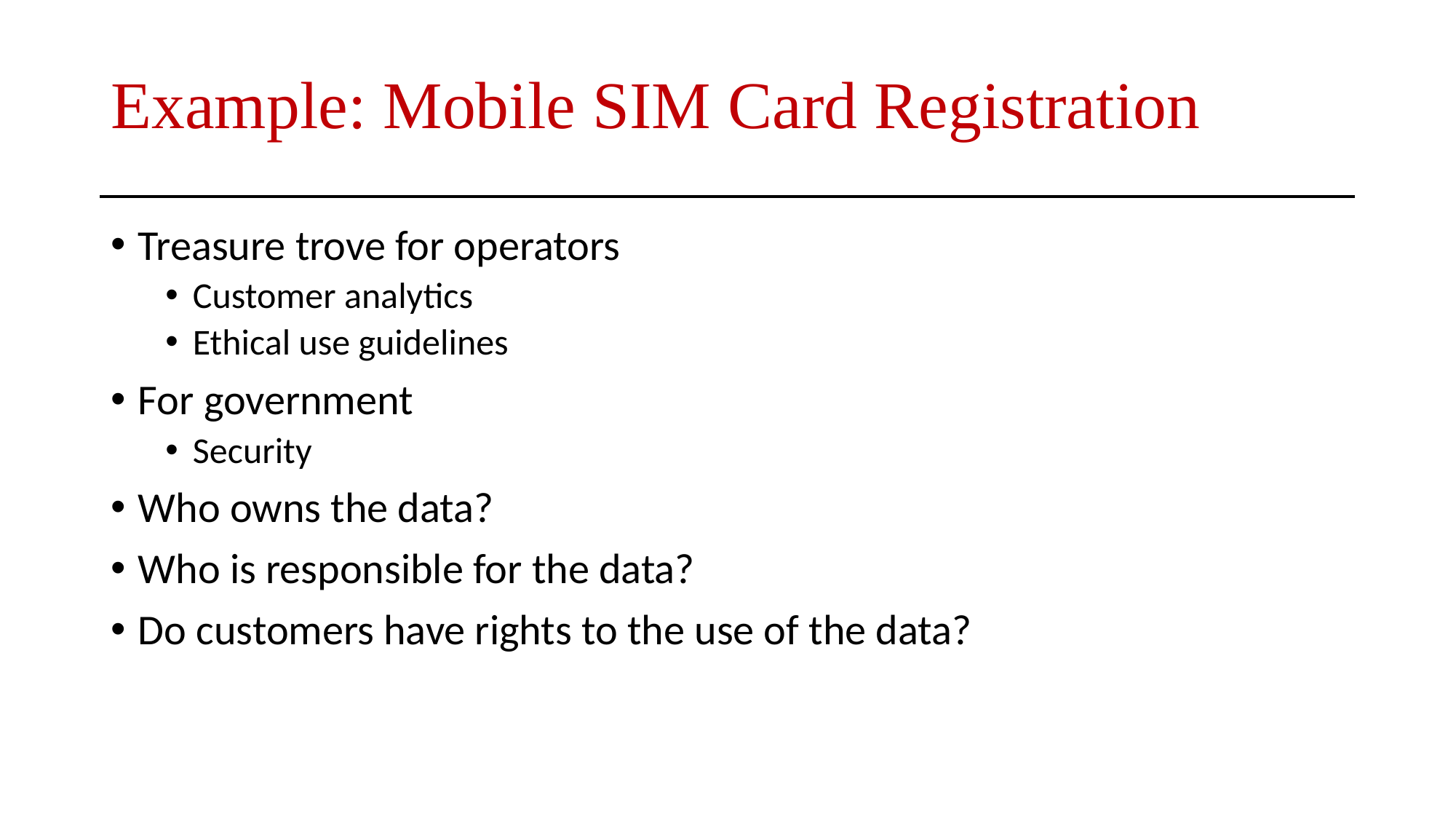

# Example: Mobile SIM Card Registration
Treasure trove for operators
Customer analytics
Ethical use guidelines
For government
Security
Who owns the data?
Who is responsible for the data?
Do customers have rights to the use of the data?